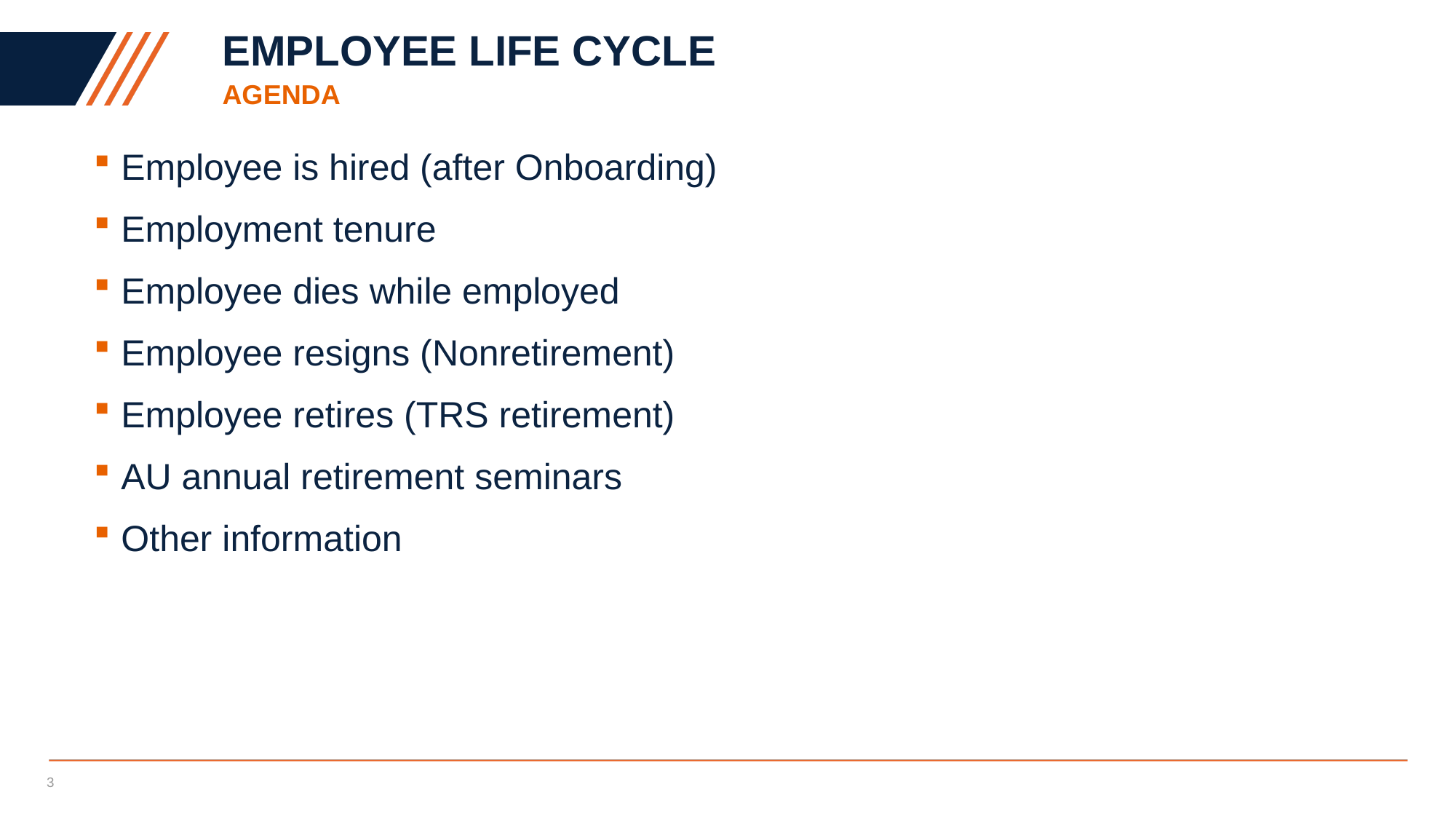

# EMPLOYEE LIFE CYCLE
Agenda
Employee is hired (after Onboarding)
Employment tenure
Employee dies while employed
Employee resigns (Nonretirement)
Employee retires (TRS retirement)
AU annual retirement seminars
Other information

3